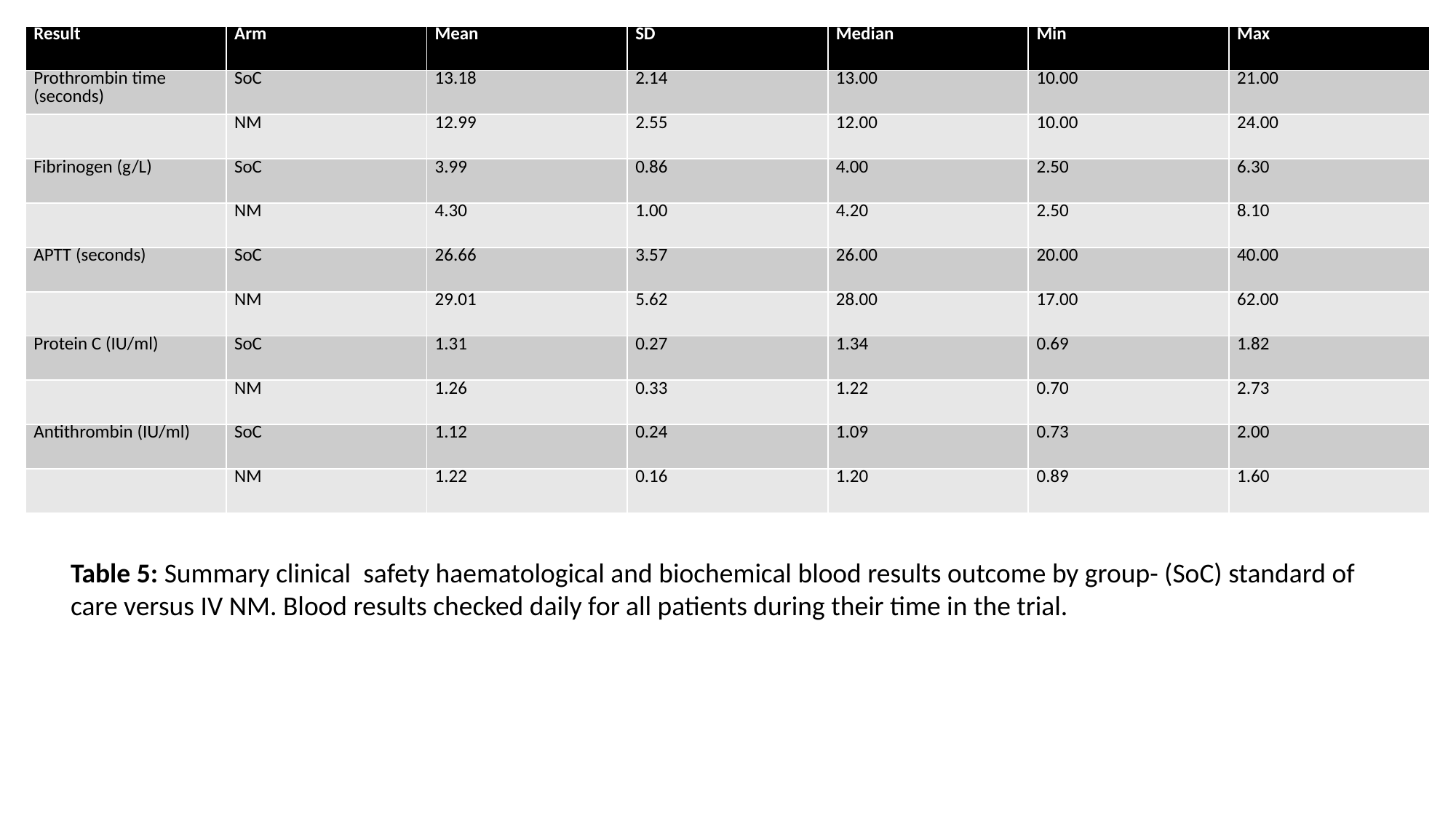

| Result | Arm | Mean | SD | Median | Min | Max |
| --- | --- | --- | --- | --- | --- | --- |
| Prothrombin time (seconds) | SoC | 13.18 | 2.14 | 13.00 | 10.00 | 21.00 |
|  | NM | 12.99 | 2.55 | 12.00 | 10.00 | 24.00 |
| Fibrinogen (g/L) | SoC | 3.99 | 0.86 | 4.00 | 2.50 | 6.30 |
|  | NM | 4.30 | 1.00 | 4.20 | 2.50 | 8.10 |
| APTT (seconds) | SoC | 26.66 | 3.57 | 26.00 | 20.00 | 40.00 |
|  | NM | 29.01 | 5.62 | 28.00 | 17.00 | 62.00 |
| Protein C (IU/ml) | SoC | 1.31 | 0.27 | 1.34 | 0.69 | 1.82 |
|  | NM | 1.26 | 0.33 | 1.22 | 0.70 | 2.73 |
| Antithrombin (IU/ml) | SoC | 1.12 | 0.24 | 1.09 | 0.73 | 2.00 |
|  | NM | 1.22 | 0.16 | 1.20 | 0.89 | 1.60 |
Table 5: Summary clinical  safety haematological and biochemical blood results outcome by group- (SoC) standard of care versus IV NM. Blood results checked daily for all patients during their time in the trial.